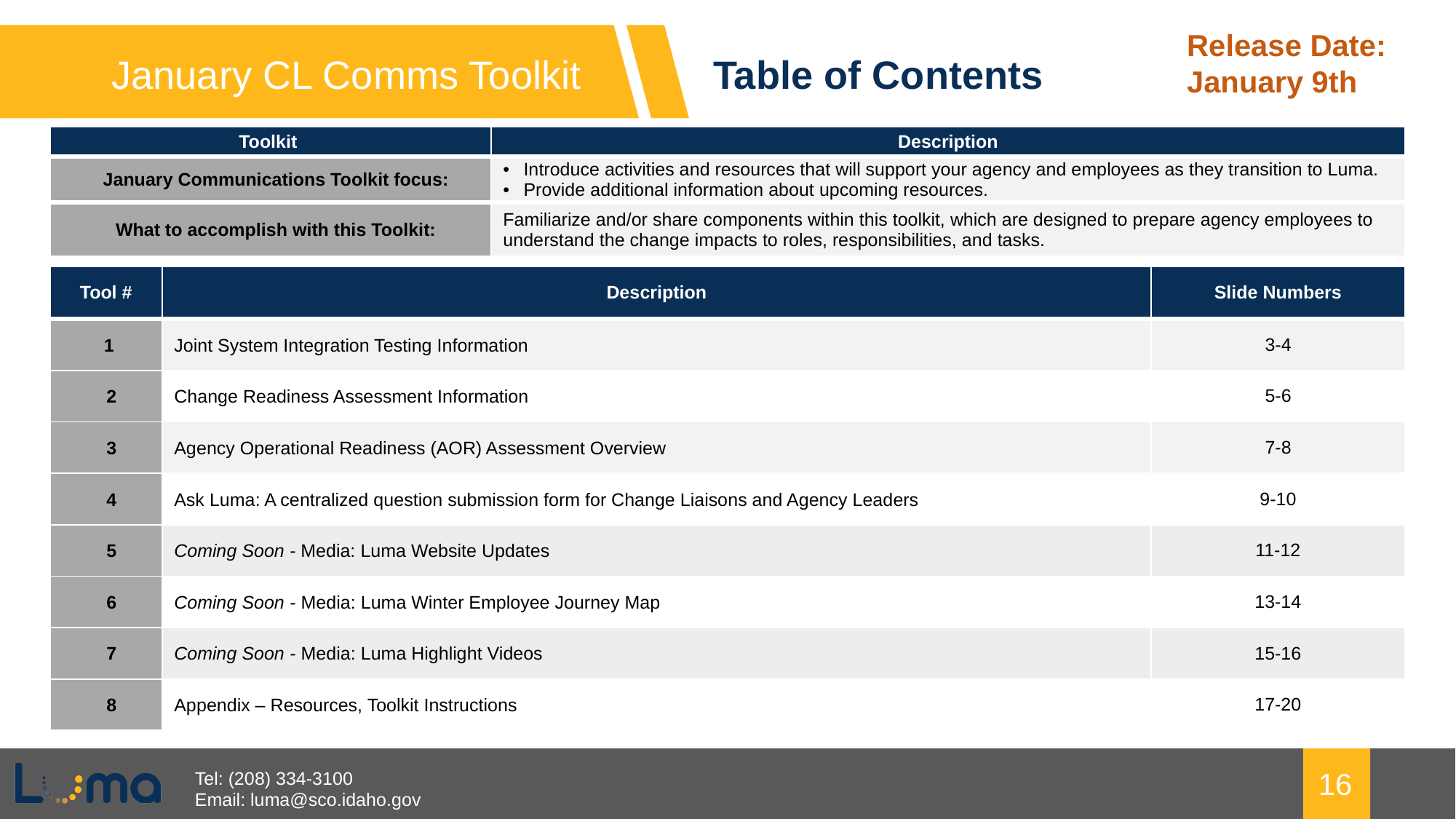

Release Date:
January 9th
January CL Comms Toolkit
Table of Contents
| Toolkit | Description |
| --- | --- |
| January Communications Toolkit focus: | Introduce activities and resources that will support your agency and employees as they transition to Luma. Provide additional information about upcoming resources. |
| What to accomplish with this Toolkit: | Familiarize and/or share components within this toolkit, which are designed to prepare agency employees to understand the change impacts to roles, responsibilities, and tasks. |
| Tool # | Description | Slide Numbers |
| --- | --- | --- |
| 1 | Joint System Integration Testing Information | 3-4 |
| 2 | Change Readiness Assessment Information | 5-6 |
| 3 | Agency Operational Readiness (AOR) Assessment Overview | 7-8 |
| 4 | Ask Luma: A centralized question submission form for Change Liaisons and Agency Leaders | 9-10 |
| 5 | Coming Soon - Media: Luma Website Updates | 11-12 |
| 6 | Coming Soon - Media: Luma Winter Employee Journey Map | 13-14 |
| 7 | Coming Soon - Media: Luma Highlight Videos | 15-16 |
| 8 | Appendix – Resources, Toolkit Instructions | 17-20 |
16